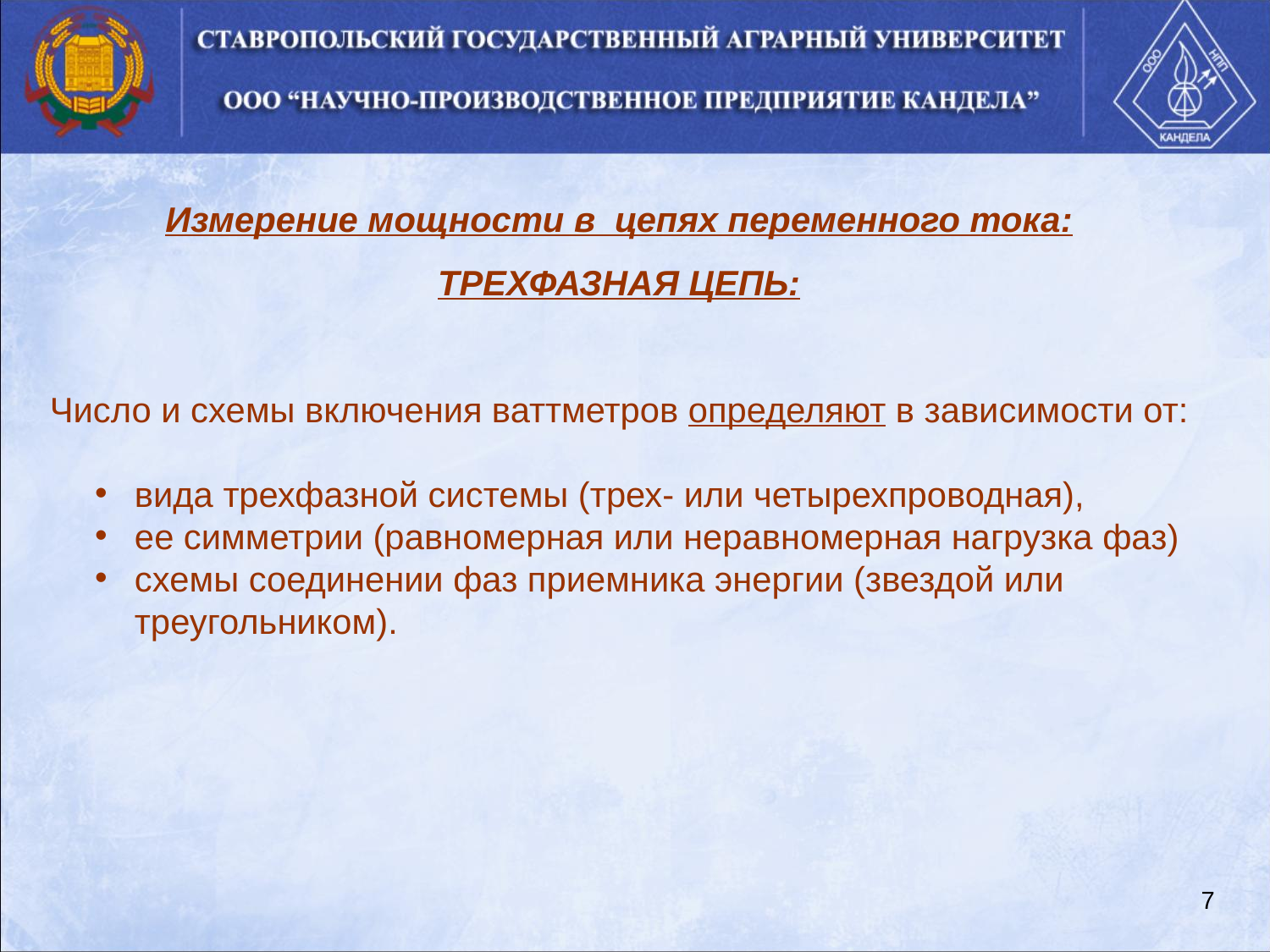

Измерение мощности в  цепях переменного тока:
ТРЕХФАЗНАЯ ЦЕПЬ:

Число и схе­мы включения ваттметров определяют в зависимости от:

вида трехфазной системы (трех- или четырехпроводная),
ее симметрии (равномерная или неравномерная нагрузка фаз)
схемы соединении фаз приемника энергии (звездой или треугольником).

7